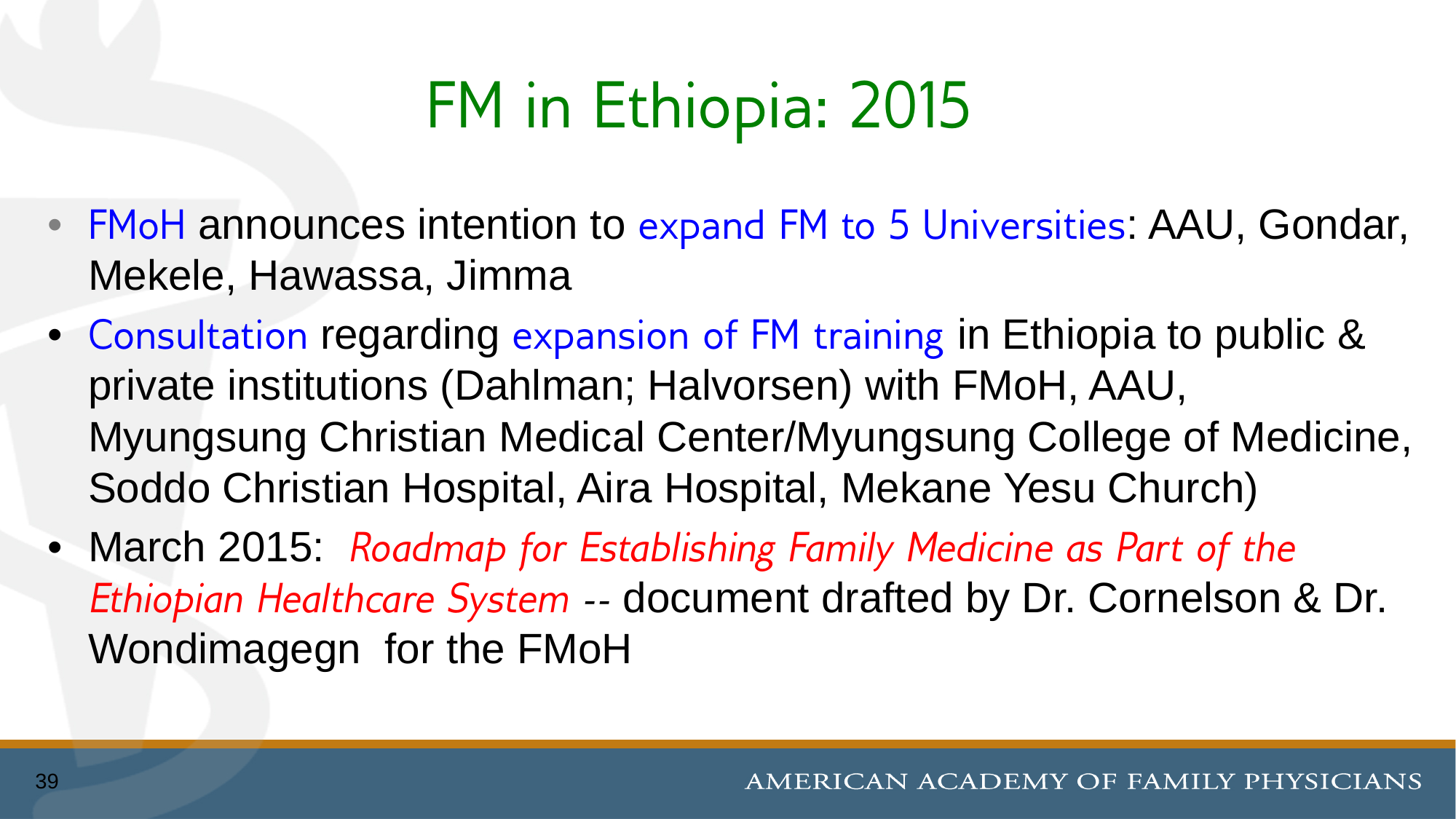

# FM in Ethiopia: 2015
•	FMoH announces intention to expand FM to 5 Universities: AAU, Gondar, Mekele, Hawassa, Jimma
•	Consultation regarding expansion of FM training in Ethiopia to public & private institutions (Dahlman; Halvorsen) with FMoH, AAU, Myungsung Christian Medical Center/Myungsung College of Medicine, Soddo Christian Hospital, Aira Hospital, Mekane Yesu Church)
•	March 2015:  Roadmap for Establishing Family Medicine as Part of the Ethiopian Healthcare System -- document drafted by Dr. Cornelson & Dr. Wondimagegn  for the FMoH

39